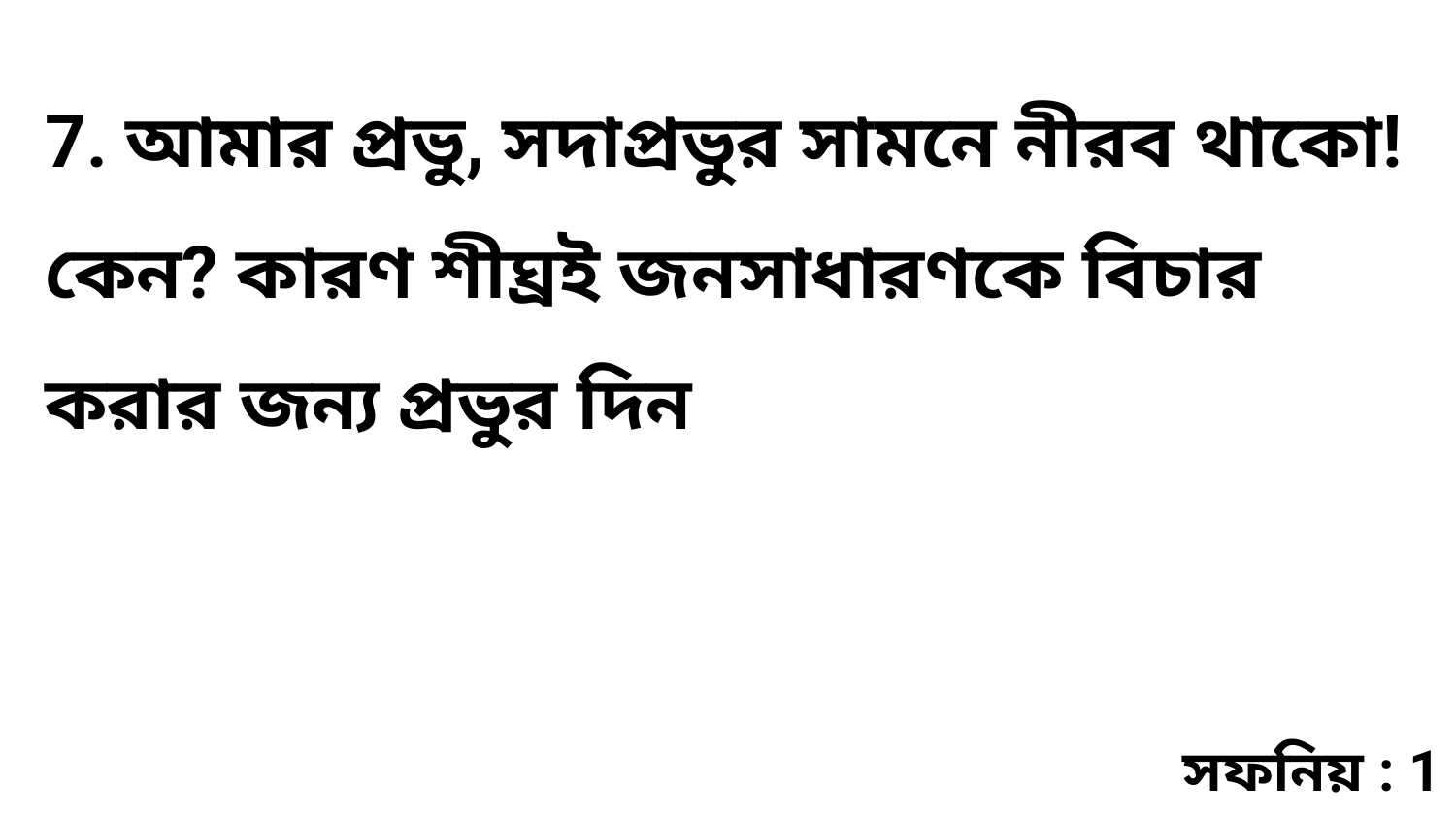

7. আমার প্রভু, সদাপ্রভুর সামনে নীরব থাকো! কেন? কারণ শীঘ্রই জনসাধারণকে বিচার করার জন্য প্রভুর দিন
সফনিয় : 1